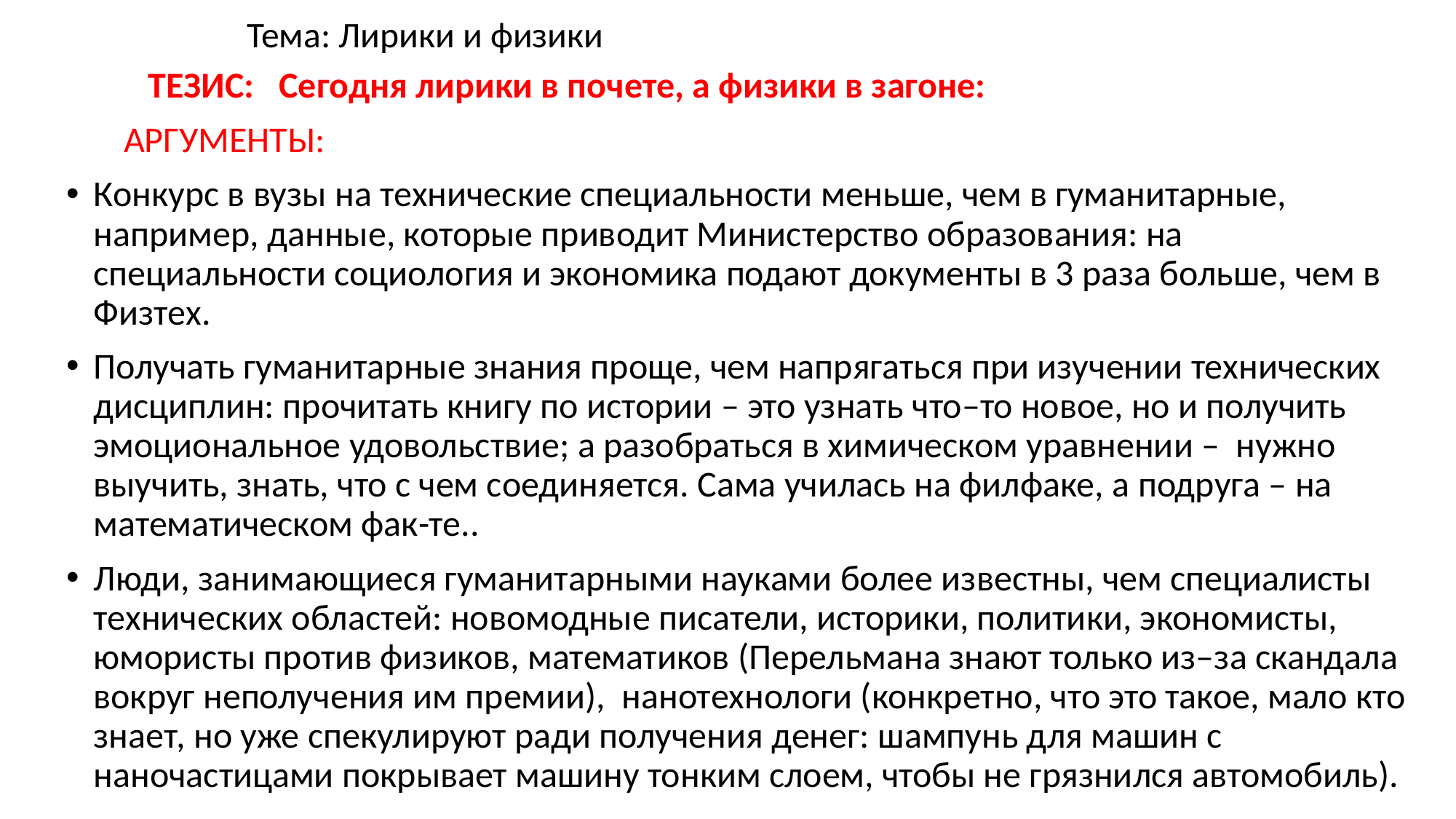

# Тема: Лирики и физики
          ТЕЗИС:   Сегодня лирики в почете, а физики в загоне:
       АРГУМЕНТЫ:
Конкурс в вузы на технические специальности меньше, чем в гуманитарные, например, данные, которые приводит Министерство образования: на специальности социология и экономика подают документы в 3 раза больше, чем в Физтех.
Получать гуманитарные знания проще, чем напрягаться при изучении технических дисциплин: прочитать книгу по истории – это узнать что–то новое, но и получить эмоциональное удовольствие; а разобраться в химическом уравнении –  нужно выучить, знать, что с чем соединяется. Сама училась на филфаке, а подруга – на математическом фак-те..
Люди, занимающиеся гуманитарными науками более известны, чем специалисты технических областей: новомодные писатели, историки, политики, экономисты, юмористы против физиков, математиков (Перельмана знают только из–за скандала вокруг неполучения им премии),  нанотехнологи (конкретно, что это такое, мало кто знает, но уже спекулируют ради получения денег: шампунь для машин с наночастицами покрывает машину тонким слоем, чтобы не грязнился автомобиль).